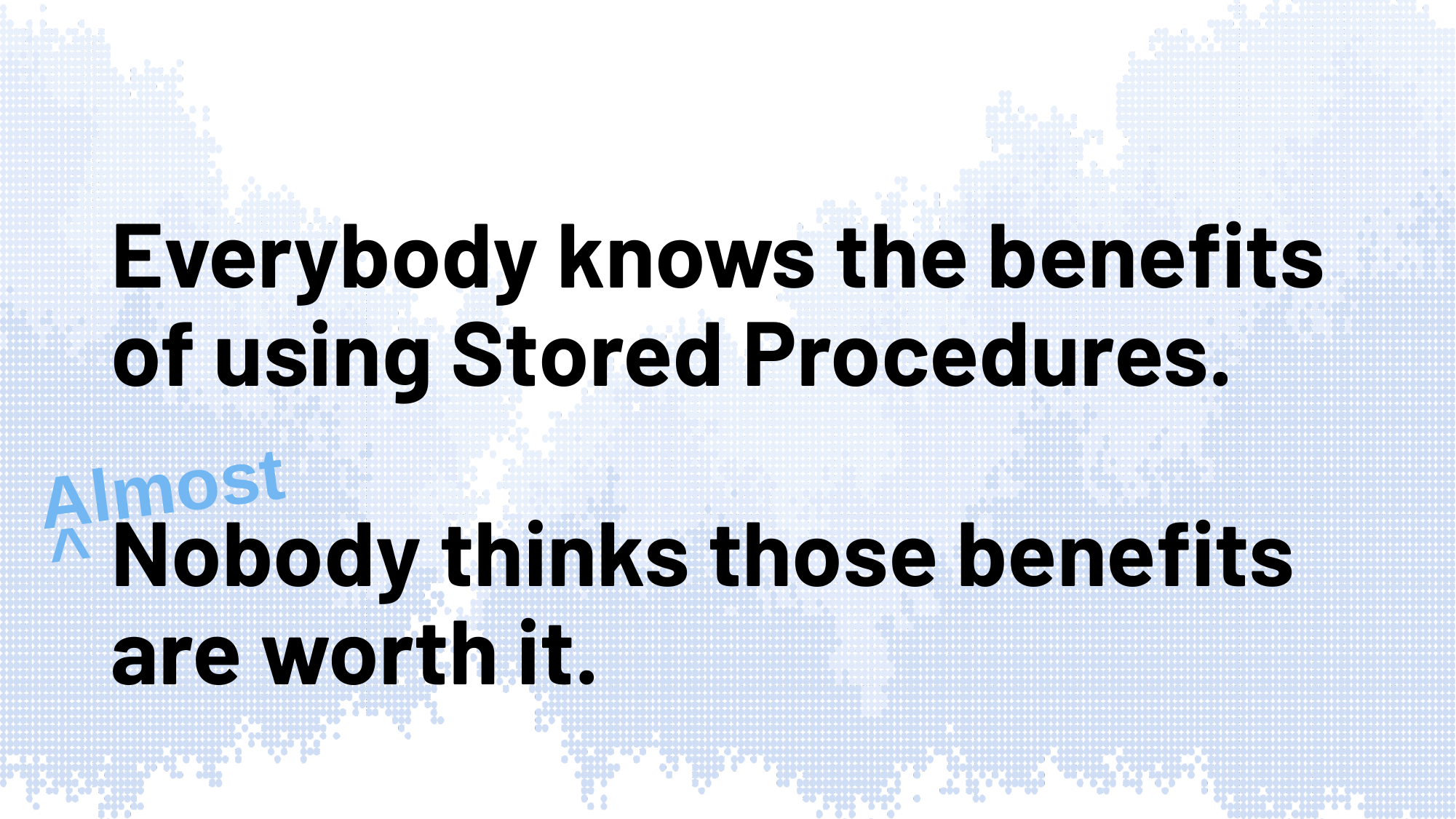

# Everybody knows the benefits of using Stored Procedures.
Almost
^
Nobody thinks those benefits are worth it.